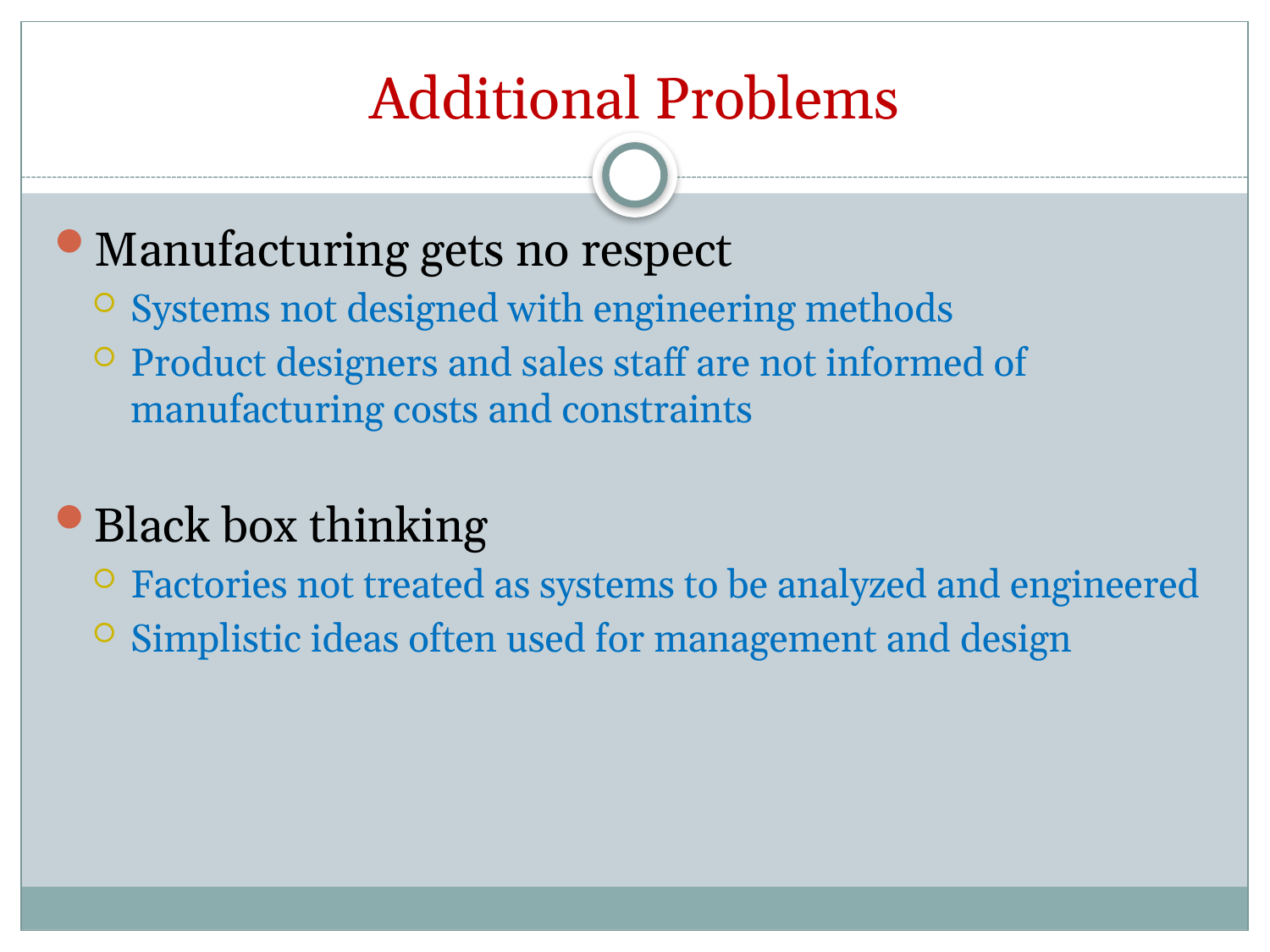

# Additional Problems
Manufacturing gets no respect
Systems not designed with engineering methods
Product designers and sales staff are not informed of manufacturing costs and constraints

Black box thinking
Factories not treated as systems to be analyzed and engineered
Simplistic ideas often used for management and design